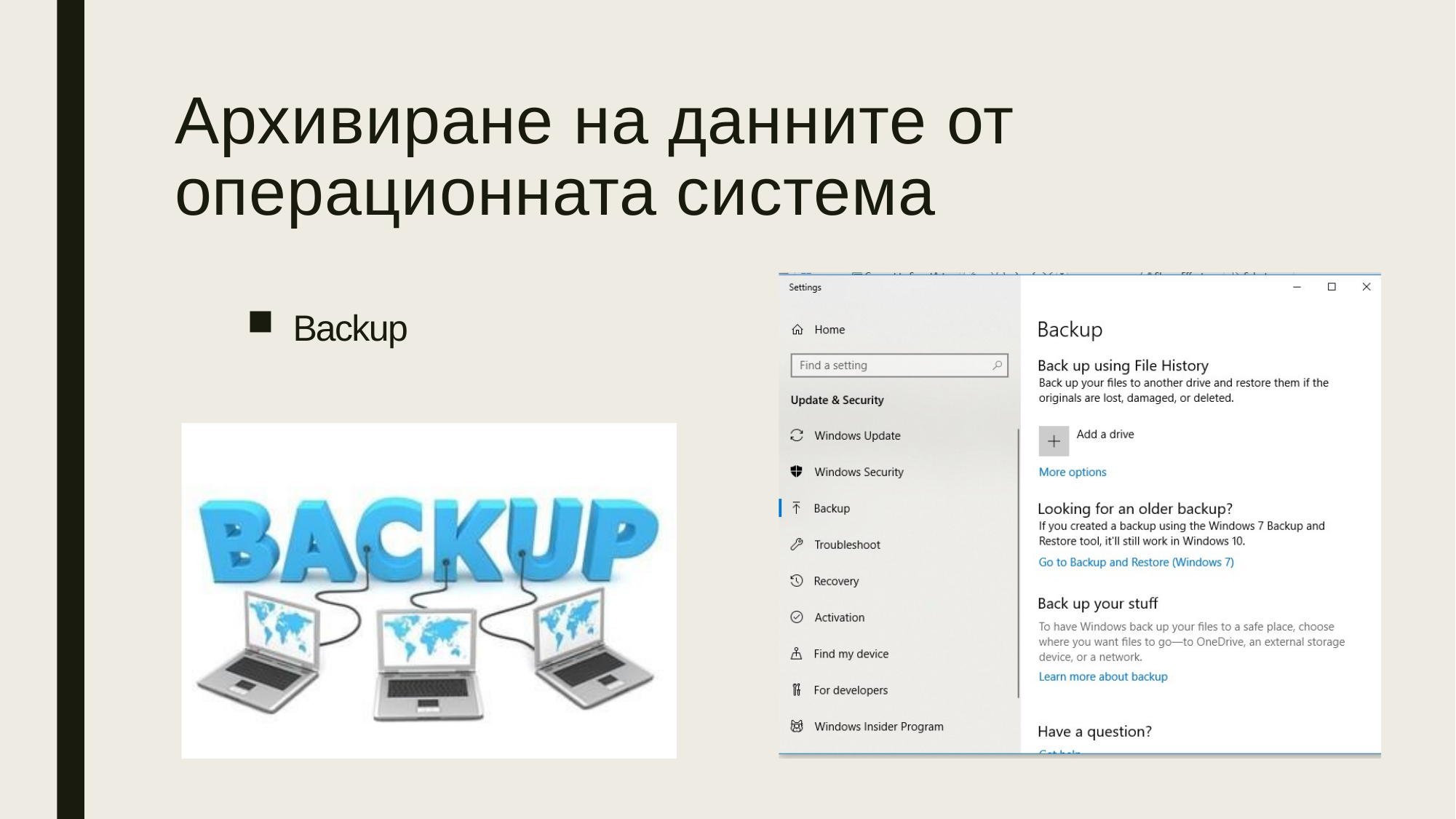

# Архивиране на данните от  операционната система

Backup